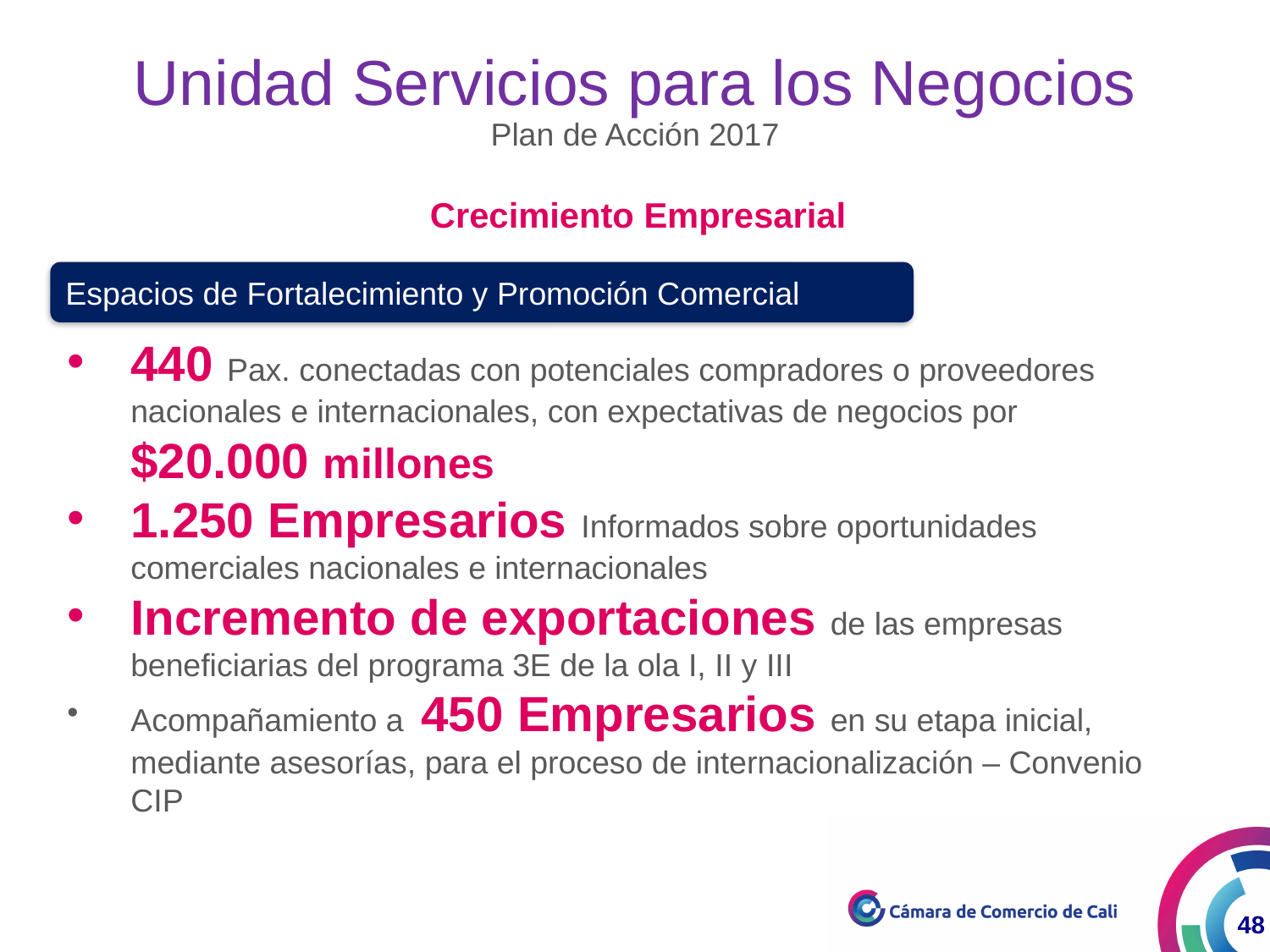

Unidad Servicios para los Negocios
Plan de Acción 2017
Crecimiento Empresarial
Espacios de Fortalecimiento y Promoción Comercial
440 Pax. conectadas con potenciales compradores o proveedores nacionales e internacionales, con expectativas de negocios por $20.000 millones
1.250 Empresarios Informados sobre oportunidades comerciales nacionales e internacionales
Incremento de exportaciones de las empresas beneficiarias del programa 3E de la ola I, II y III
Acompañamiento a  450 Empresarios en su etapa inicial, mediante asesorías, para el proceso de internacionalización – Convenio CIP